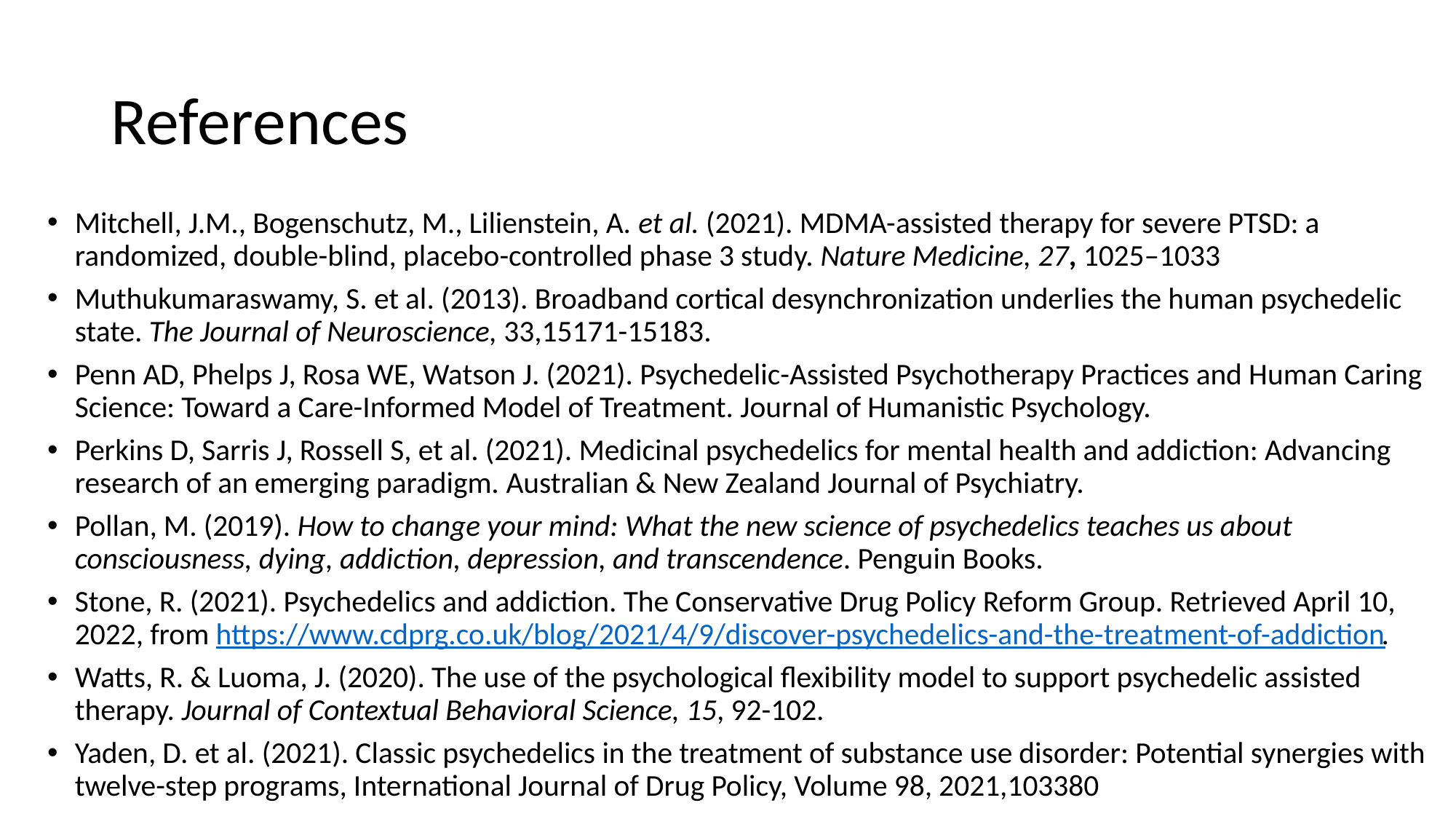

# References
Mitchell, J.M., Bogenschutz, M., Lilienstein, A. et al. (2021). MDMA-assisted therapy for severe PTSD: a randomized, double-blind, placebo-controlled phase 3 study. Nature Medicine, 27, 1025–1033
Muthukumaraswamy, S. et al. (2013). Broadband cortical desynchronization underlies the human psychedelic state. The Journal of Neuroscience, 33,15171-15183.
Penn AD, Phelps J, Rosa WE, Watson J. (2021). Psychedelic-Assisted Psychotherapy Practices and Human Caring Science: Toward a Care-Informed Model of Treatment. Journal of Humanistic Psychology.
Perkins D, Sarris J, Rossell S, et al. (2021). Medicinal psychedelics for mental health and addiction: Advancing research of an emerging paradigm. Australian & New Zealand Journal of Psychiatry.
Pollan, M. (2019). How to change your mind: What the new science of psychedelics teaches us about consciousness, dying, addiction, depression, and transcendence. Penguin Books.
Stone, R. (2021). Psychedelics and addiction. The Conservative Drug Policy Reform Group. Retrieved April 10, 2022, from https://www.cdprg.co.uk/blog/2021/4/9/discover-psychedelics-and-the-treatment-of-addiction.
Watts, R. & Luoma, J. (2020). The use of the psychological flexibility model to support psychedelic assisted therapy. Journal of Contextual Behavioral Science, 15, 92-102.
Yaden, D. et al. (2021). Classic psychedelics in the treatment of substance use disorder: Potential synergies with twelve-step programs, International Journal of Drug Policy, Volume 98, 2021,103380